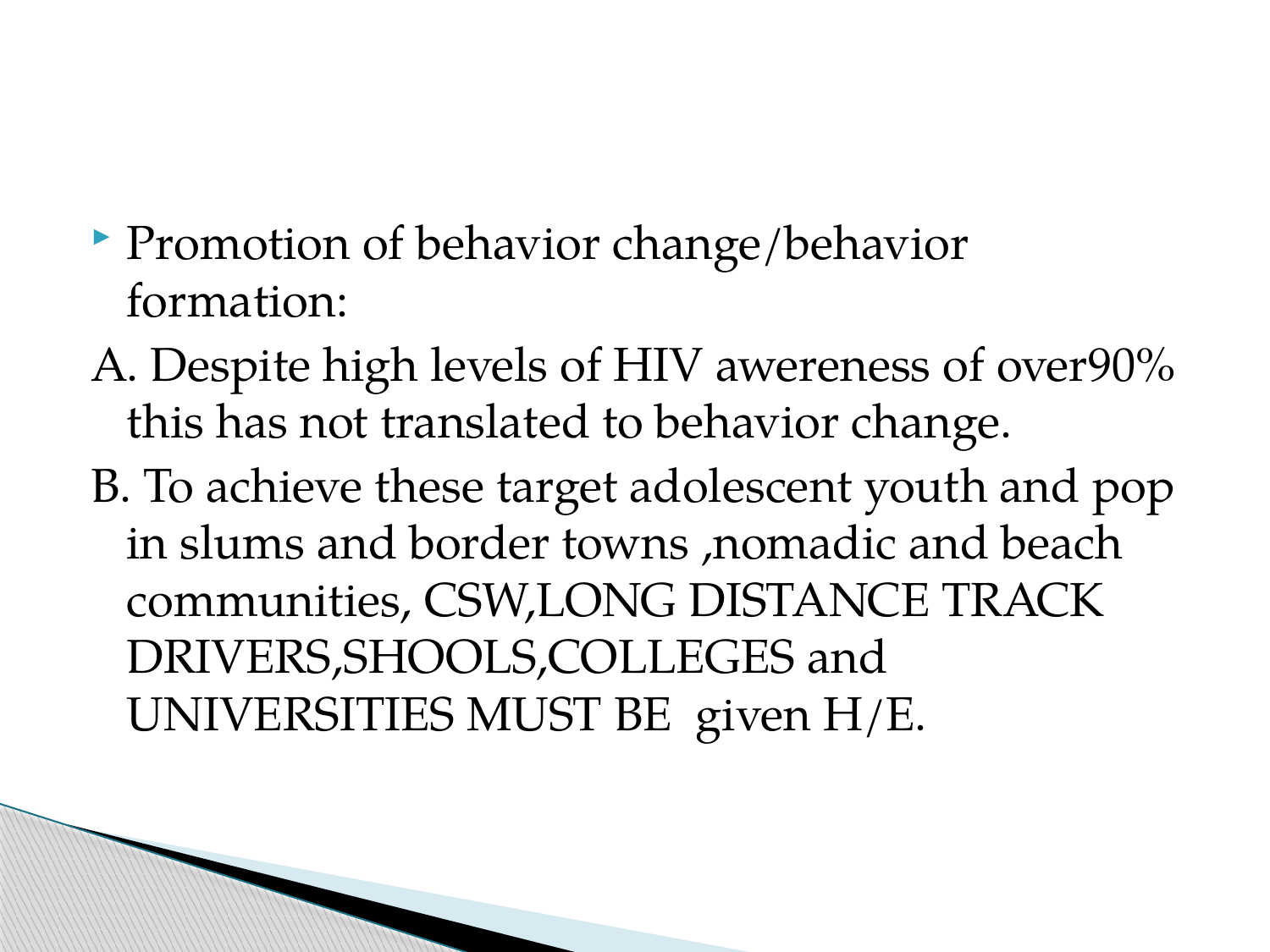

#
Promotion of behavior change/behavior formation:
A. Despite high levels of HIV awereness of over90% this has not translated to behavior change.
B. To achieve these target adolescent youth and pop in slums and border towns ,nomadic and beach communities, CSW,LONG DISTANCE TRACK DRIVERS,SHOOLS,COLLEGES and UNIVERSITIES MUST BE  given H/E.